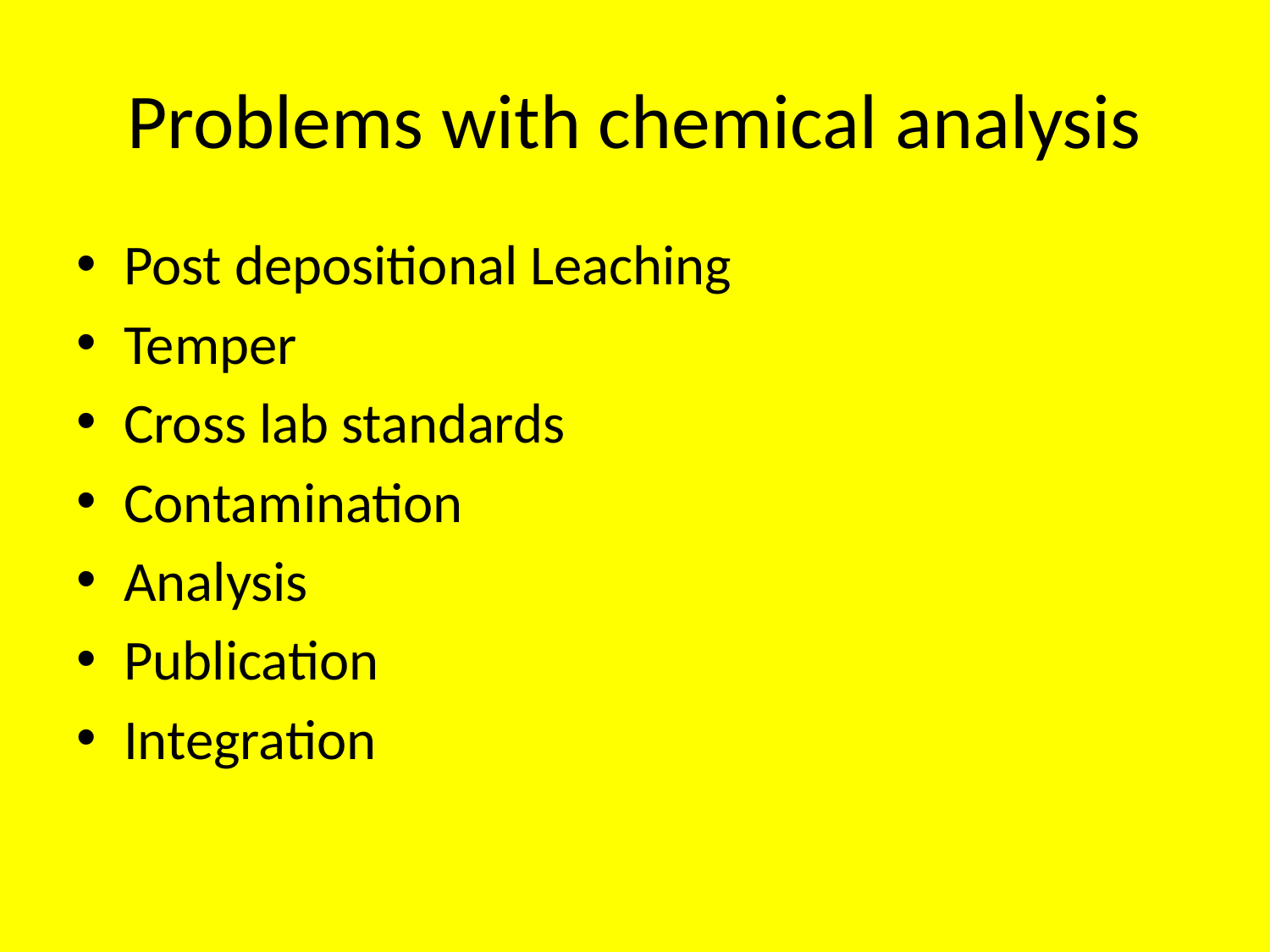

# Problems with chemical analysis
Post depositional Leaching
Temper
Cross lab standards
Contamination
Analysis
Publication
Integration